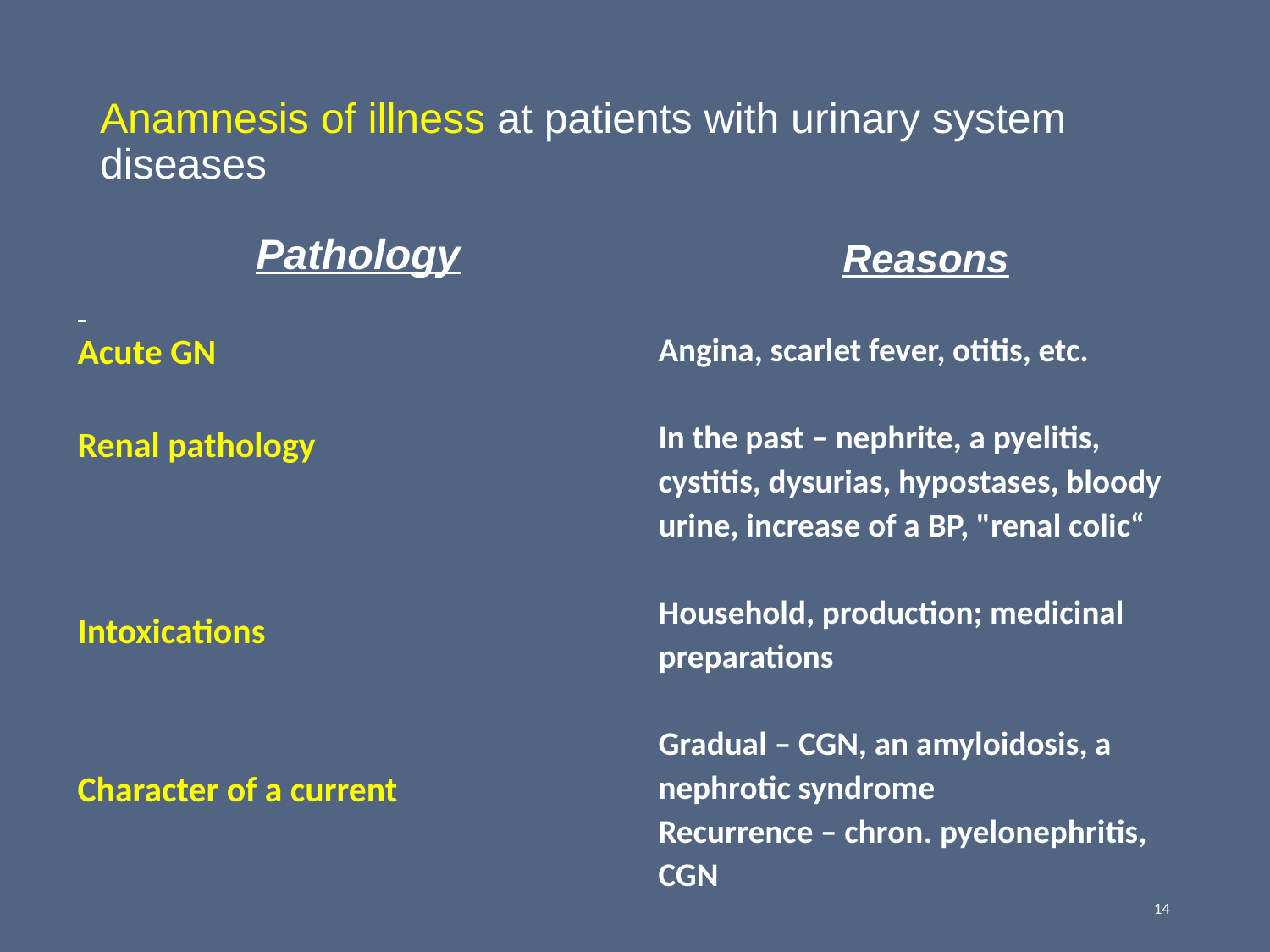

# Anamnesis of illness at patients with urinary system diseases
	Pathology

Acute GN

Renal pathology

Intoxications

Character of a current
Reasons

Angina, scarlet fever, otitis, etc.

In the past – nephrite, a pyelitis, cystitis, dysurias, hypostases, bloody urine, increase of a BP, "renal colic“

Household, production; medicinal preparations

Gradual – CGN, an amyloidosis, a nephrotic syndrome
Recurrence – chron. pyelonephritis, CGN
14